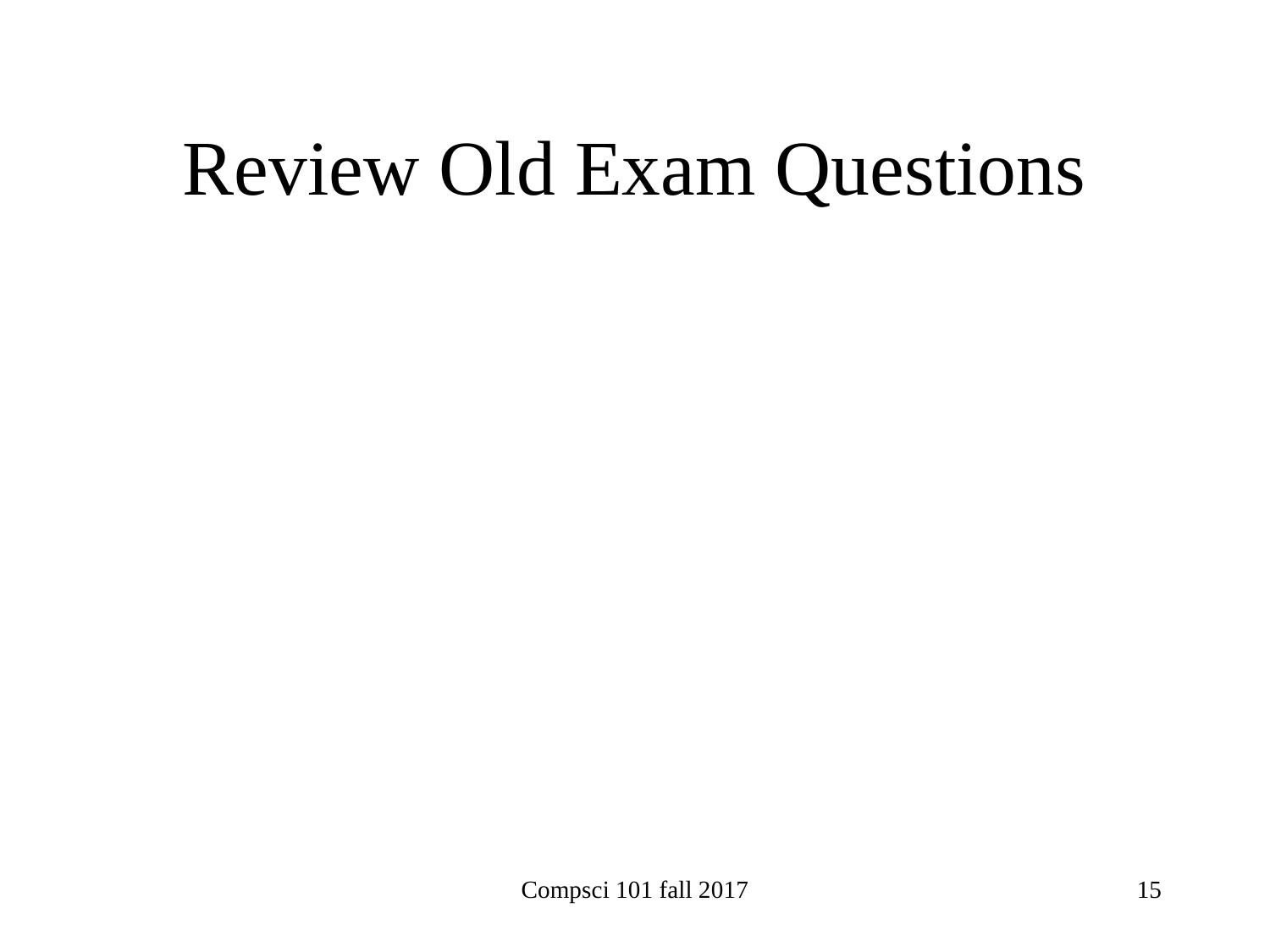

# Review Old Exam Questions

Compsci 101 fall 2017
15